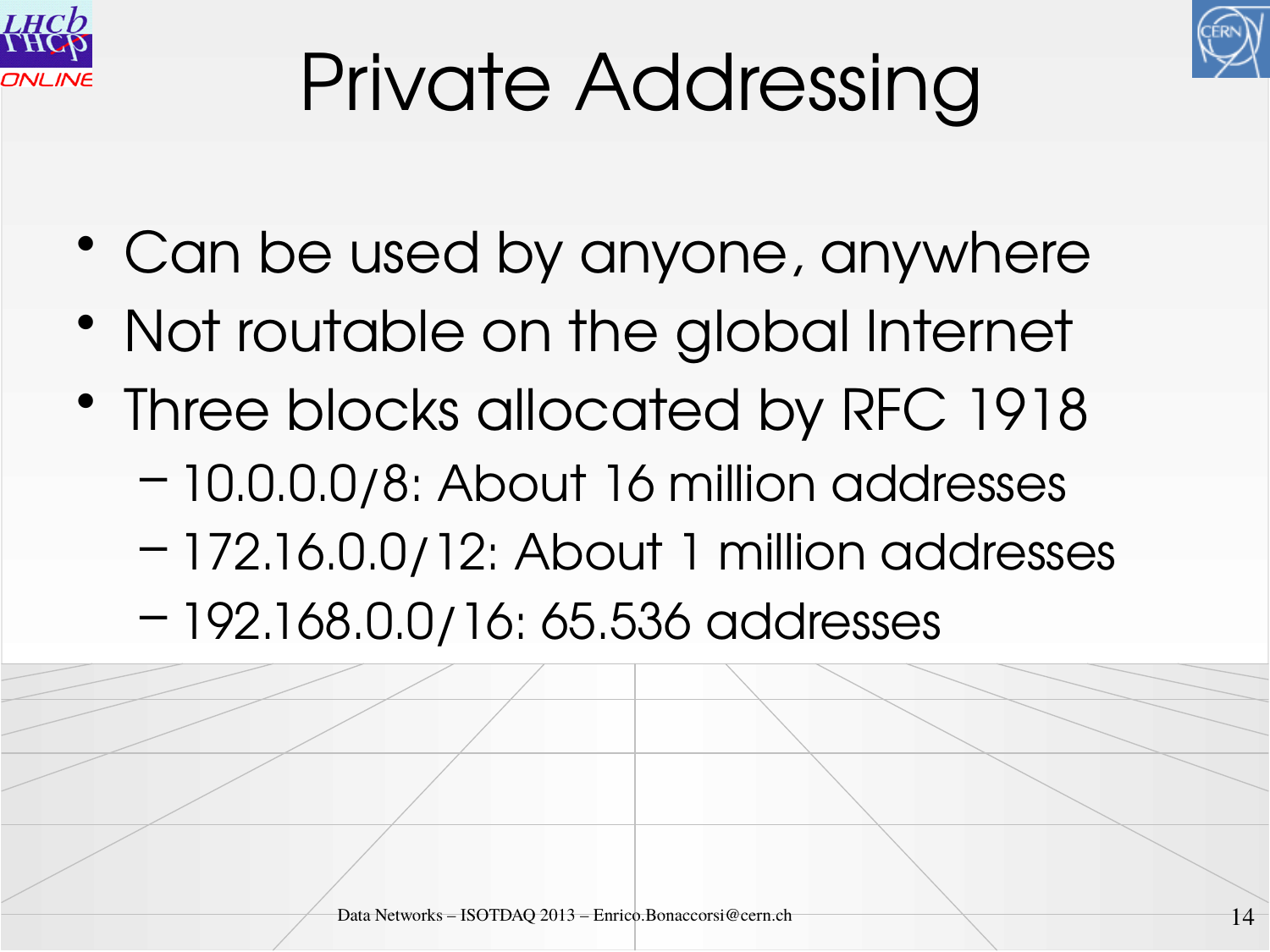

# Private Addressing
Can be used by anyone, anywhere
Not routable on the global Internet
Three blocks allocated by RFC 1918
10.0.0.0/8: About 16 million addresses
172.16.0.0/12: About 1 million addresses
192.168.0.0/16: 65.536 addresses
14
Data Networks – ISOTDAQ 2013 – Enrico.Bonaccorsi@cern.ch